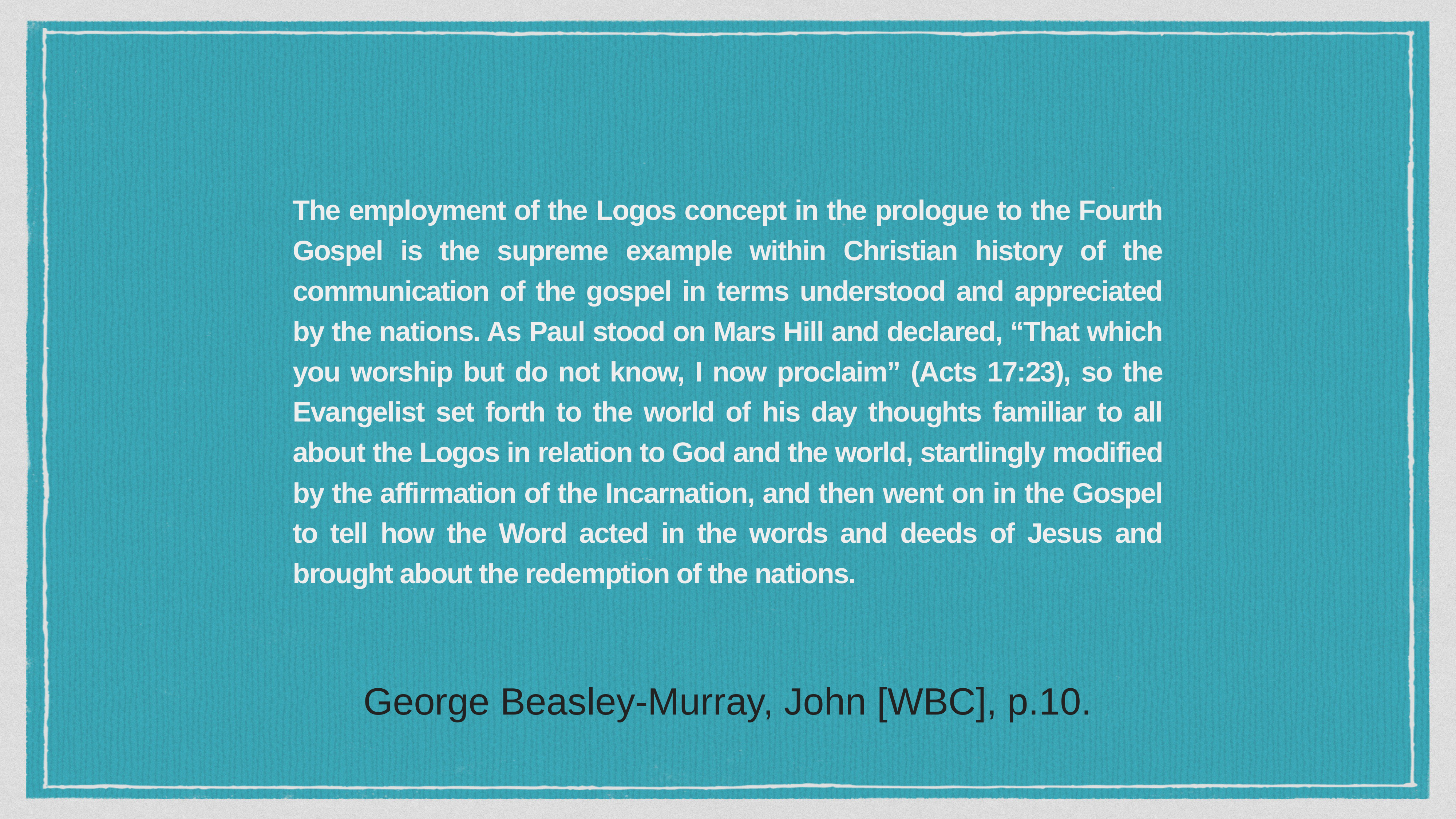

The employment of the Logos concept in the prologue to the Fourth Gospel is the supreme example within Christian history of the communication of the gospel in terms understood and appreciated by the nations. As Paul stood on Mars Hill and declared, “That which you worship but do not know, I now proclaim” (Acts 17:23), so the Evangelist set forth to the world of his day thoughts familiar to all about the Logos in relation to God and the world, startlingly modified by the affirmation of the Incarnation, and then went on in the Gospel to tell how the Word acted in the words and deeds of Jesus and brought about the redemption of the nations.
George Beasley-Murray, John [WBC], p.10.